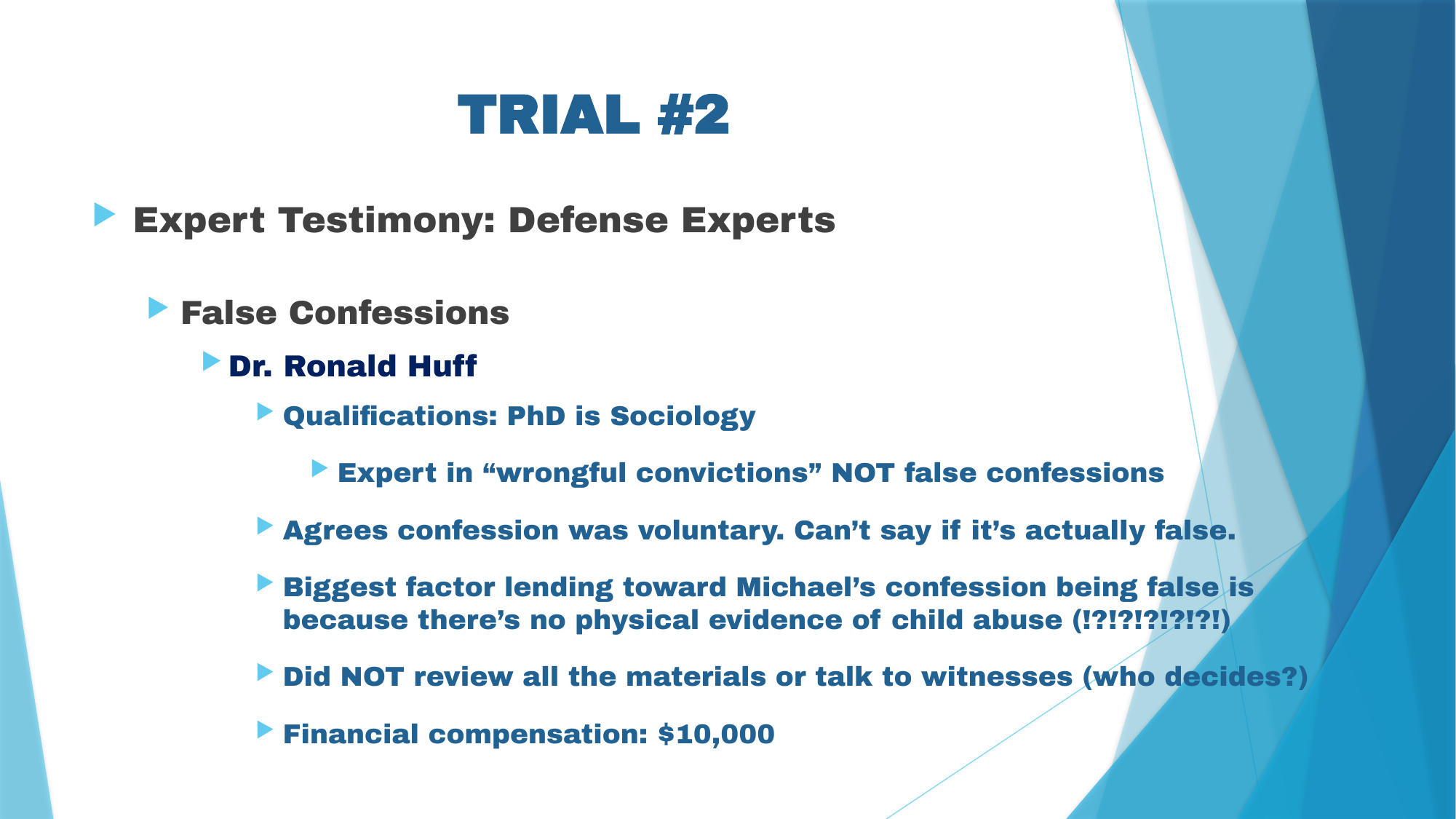

# TRIAL #2
Expert Testimony: Defense Experts

False Confessions
Dr. Ronald Huff
Qualifications: PhD is Sociology
Expert in “wrongful convictions” NOT false confessions
Agrees confession was voluntary. Can’t say if it’s actually false.
Biggest factor lending toward Michael’s confession being false is  because there’s no physical evidence of child abuse (!?!?!?!?!?!)
Did NOT review all the materials or talk to witnesses (who decides?)
Financial compensation: $10,000